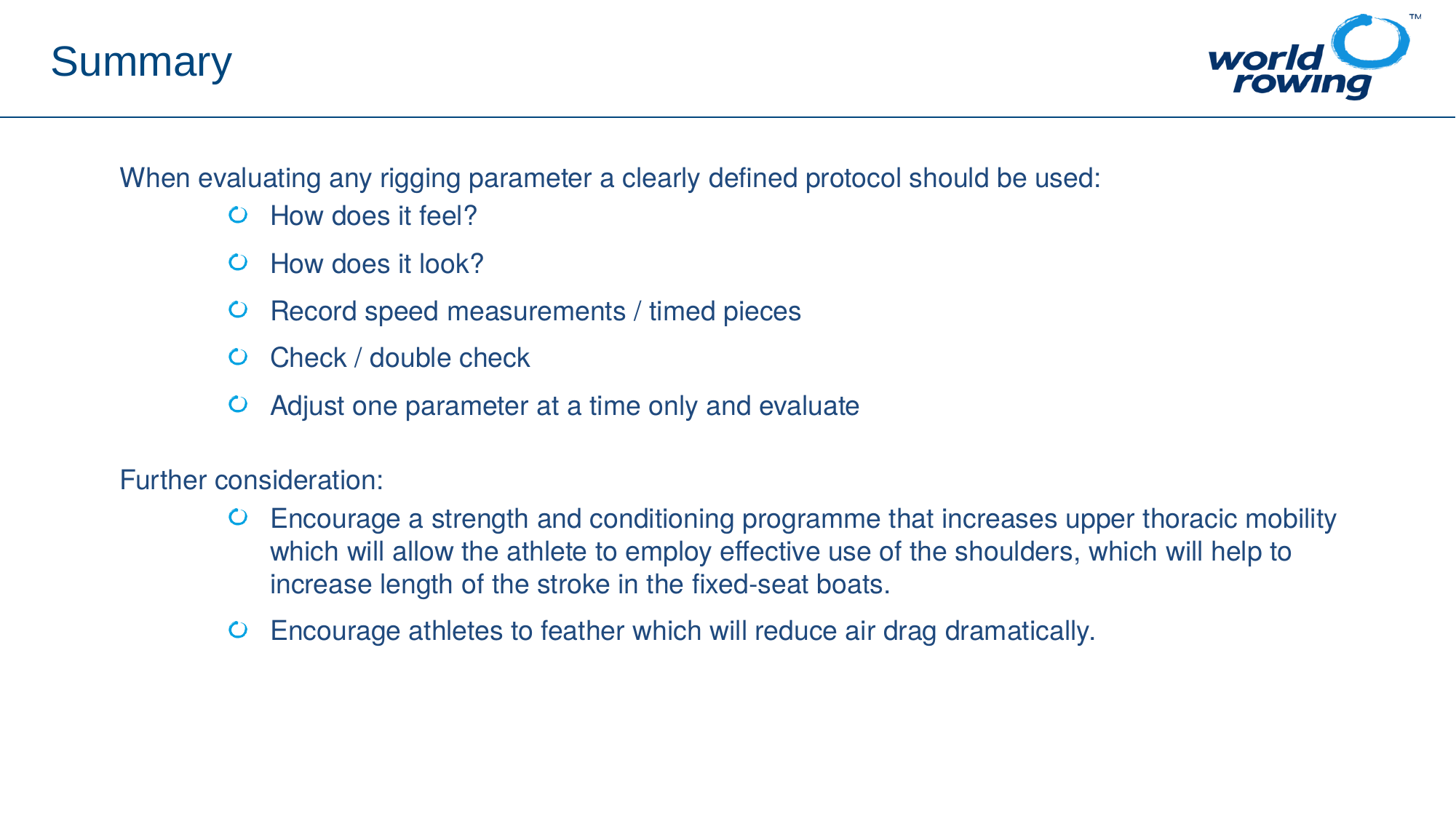

# Summary
When evaluating any rigging parameter a clearly defined protocol should be used:
How does it feel?
How does it look?
Record speed measurements / timed pieces
Check / double check
Adjust one parameter at a time only and evaluate

Further consideration:
Encourage a strength and conditioning programme that increases upper thoracic mobility which will allow the athlete to employ effective use of the shoulders, which will help to increase length of the stroke in the fixed-seat boats.
Encourage athletes to feather which will reduce air drag dramatically.